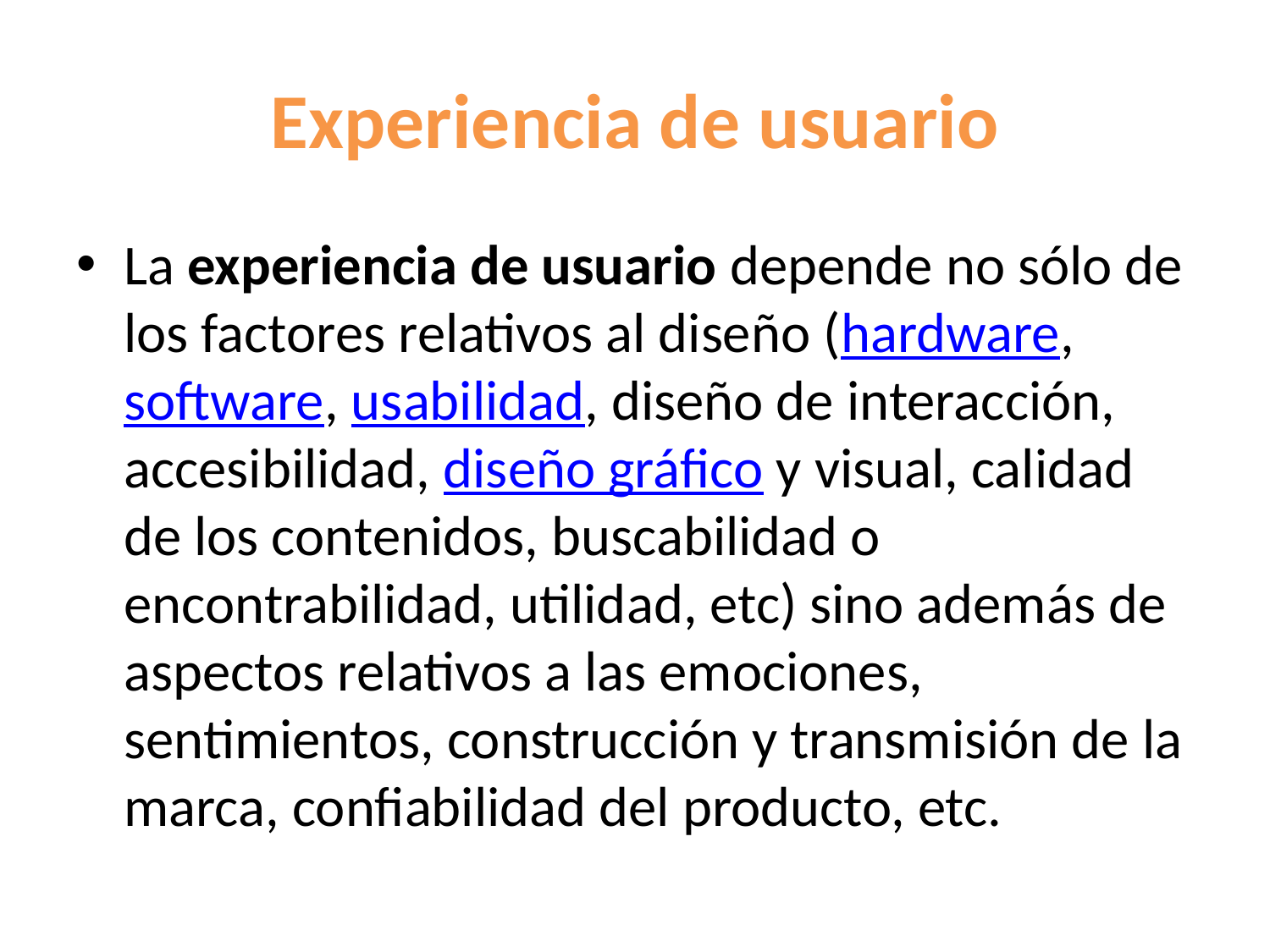

# Experiencia de usuario
La experiencia de usuario depende no sólo de los factores relativos al diseño (hardware, software, usabilidad, diseño de interacción, accesibilidad, diseño gráfico y visual, calidad de los contenidos, buscabilidad o encontrabilidad, utilidad, etc) sino además de aspectos relativos a las emociones, sentimientos, construcción y transmisión de la marca, confiabilidad del producto, etc.